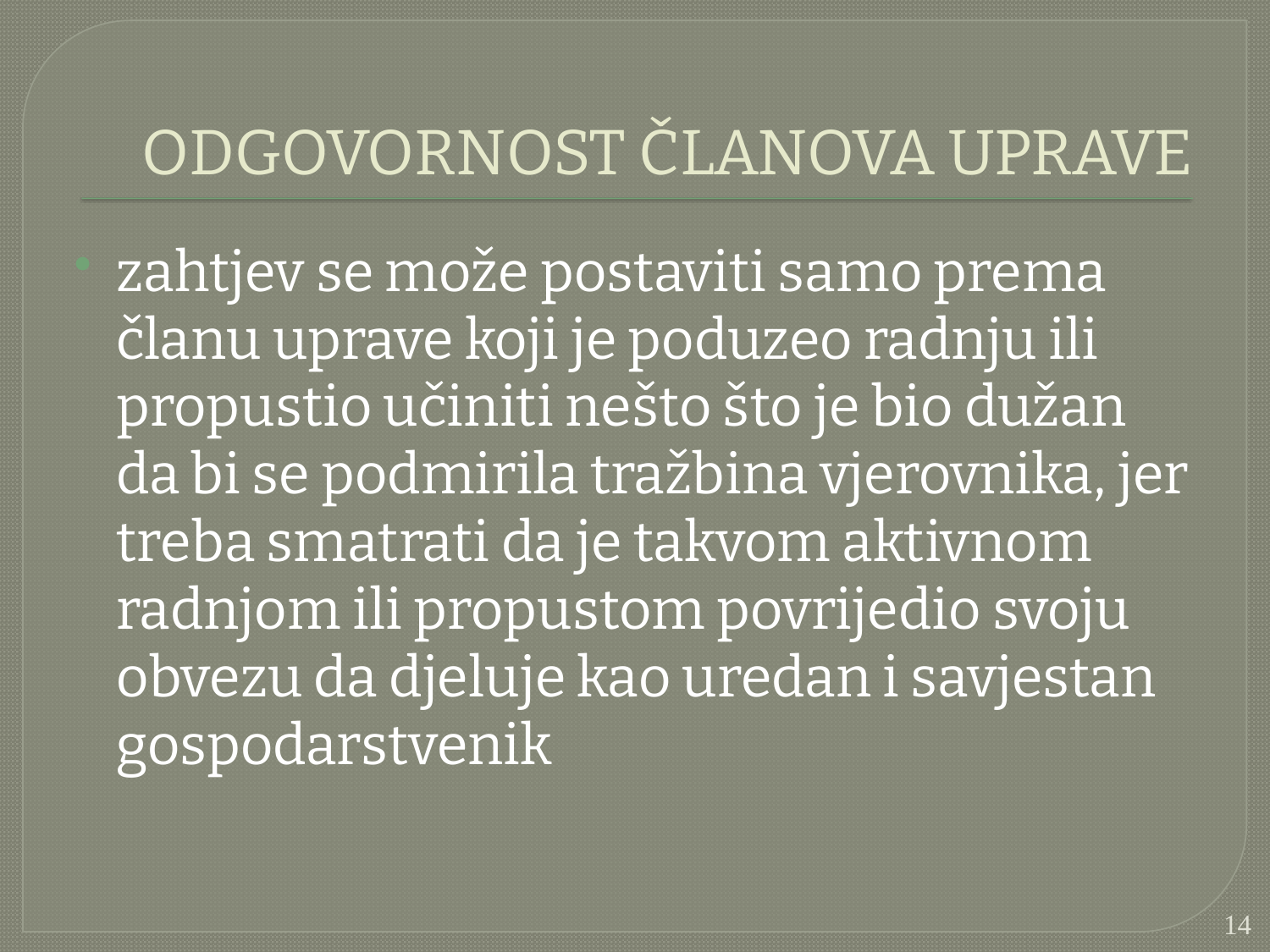

# ODGOVORNOST ČLANOVA UPRAVE
zahtjev se može postaviti samo prema članu uprave koji je poduzeo radnju ili propustio učiniti nešto što je bio dužan da bi se podmirila tražbina vjerovnika, jer treba smatrati da je takvom aktivnom radnjom ili propustom povrijedio svoju obvezu da djeluje kao uredan i savjestan gospodarstvenik
14